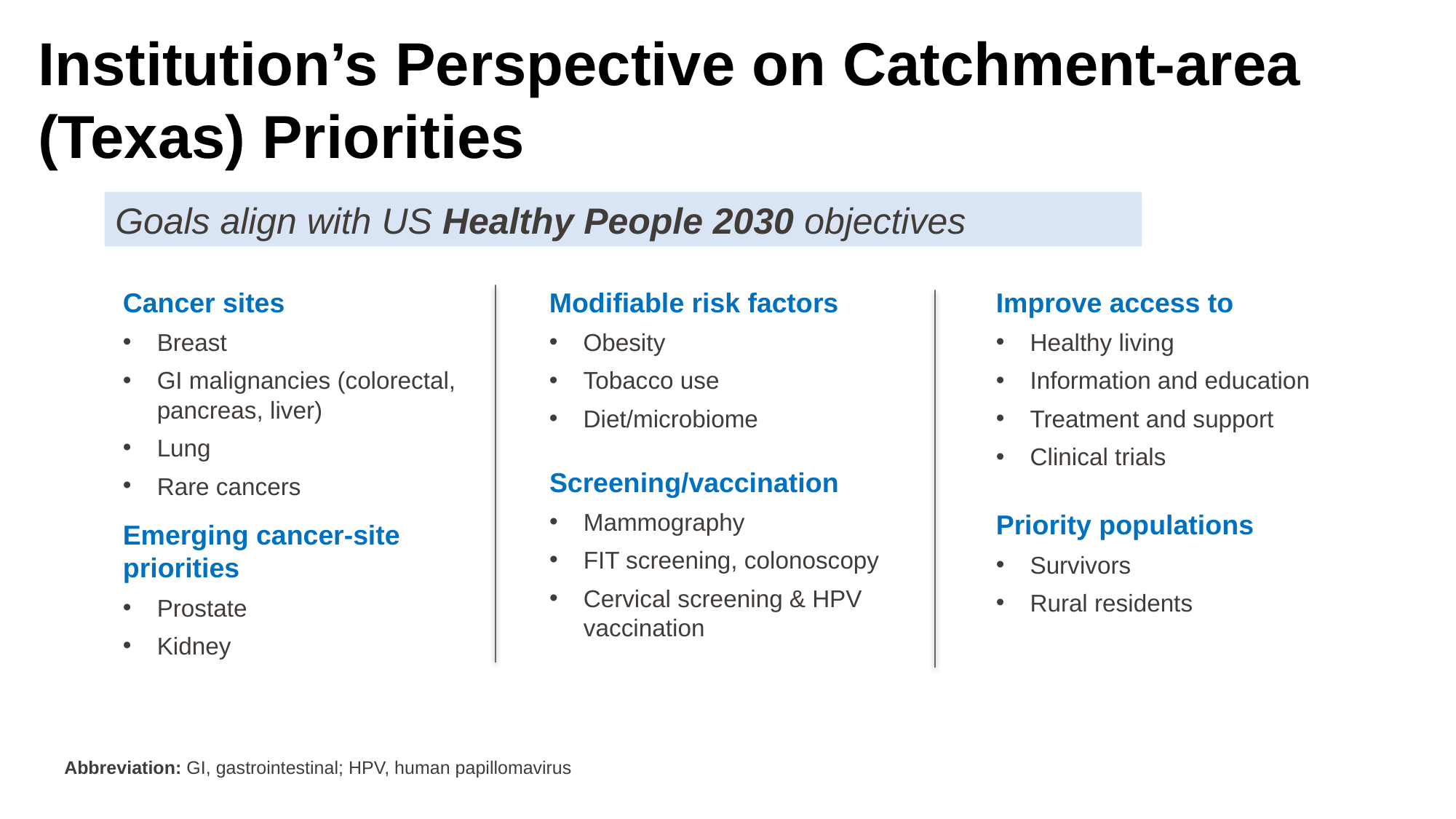

Institution’s Perspective on Catchment-area (Texas) Priorities
Goals align with US Healthy People 2030 objectives
Cancer sites
Breast
GI malignancies (colorectal, pancreas, liver)
Lung
Rare cancers
Emerging cancer-site priorities
Prostate
Kidney
Modifiable risk factors
Obesity
Tobacco use
Diet/microbiome
Improve access to
Healthy living
Information and education
Treatment and support
Clinical trials
Screening/vaccination
Mammography
FIT screening, colonoscopy
Cervical screening & HPV vaccination
Priority populations
Survivors
Rural residents

Abbreviation: GI, gastrointestinal; HPV, human papillomavirus